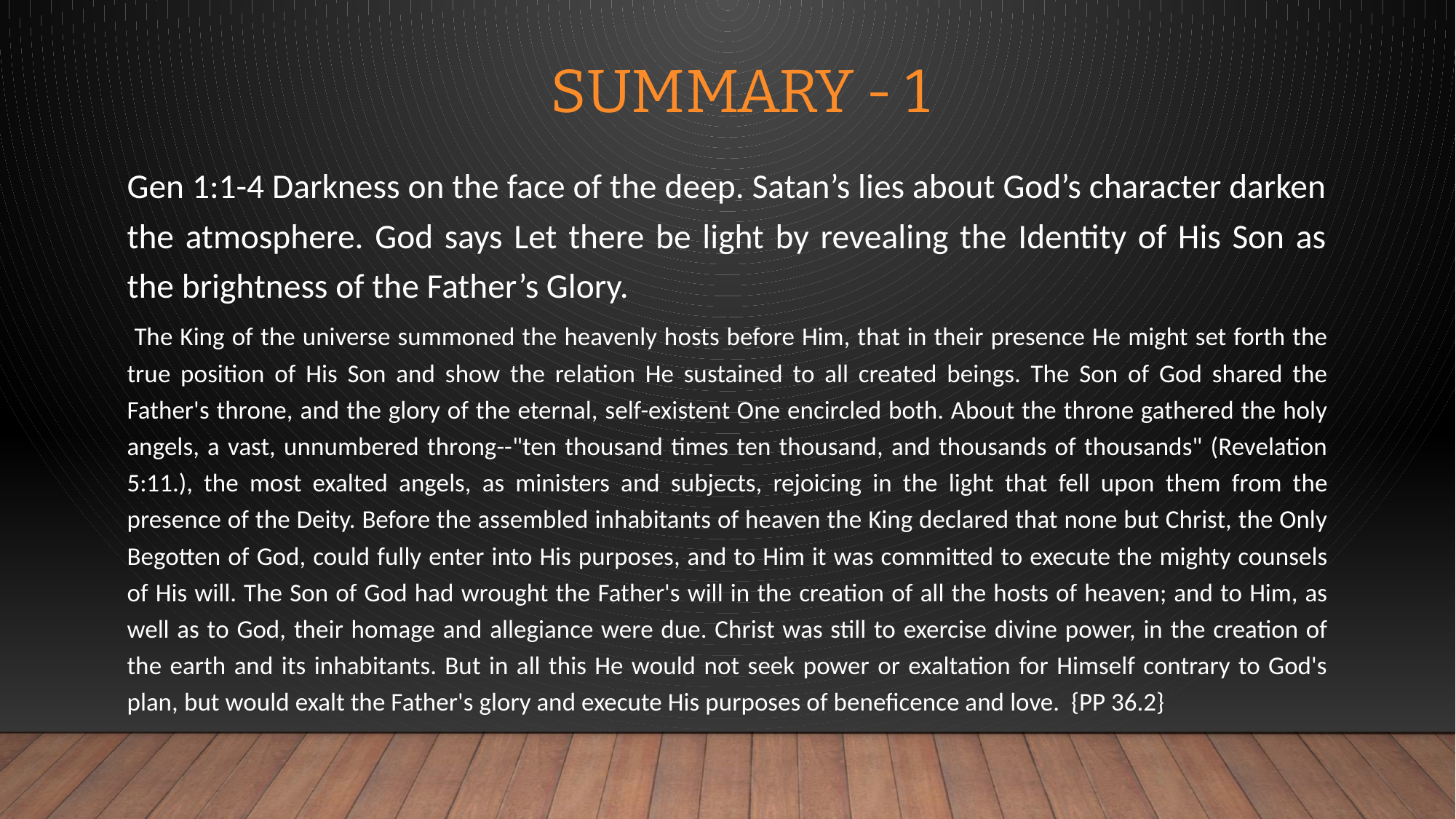

# Summary - 1
Gen 1:1-4 Darkness on the face of the deep. Satan’s lies about God’s character darken the atmosphere. God says Let there be light by revealing the Identity of His Son as the brightness of the Father’s Glory.
 The King of the universe summoned the heavenly hosts before Him, that in their presence He might set forth the true position of His Son and show the relation He sustained to all created beings. The Son of God shared the Father's throne, and the glory of the eternal, self-existent One encircled both. About the throne gathered the holy angels, a vast, unnumbered throng--"ten thousand times ten thousand, and thousands of thousands" (Revelation 5:11.), the most exalted angels, as ministers and subjects, rejoicing in the light that fell upon them from the presence of the Deity. Before the assembled inhabitants of heaven the King declared that none but Christ, the Only Begotten of God, could fully enter into His purposes, and to Him it was committed to execute the mighty counsels of His will. The Son of God had wrought the Father's will in the creation of all the hosts of heaven; and to Him, as well as to God, their homage and allegiance were due. Christ was still to exercise divine power, in the creation of the earth and its inhabitants. But in all this He would not seek power or exaltation for Himself contrary to God's plan, but would exalt the Father's glory and execute His purposes of beneficence and love.  {PP 36.2}